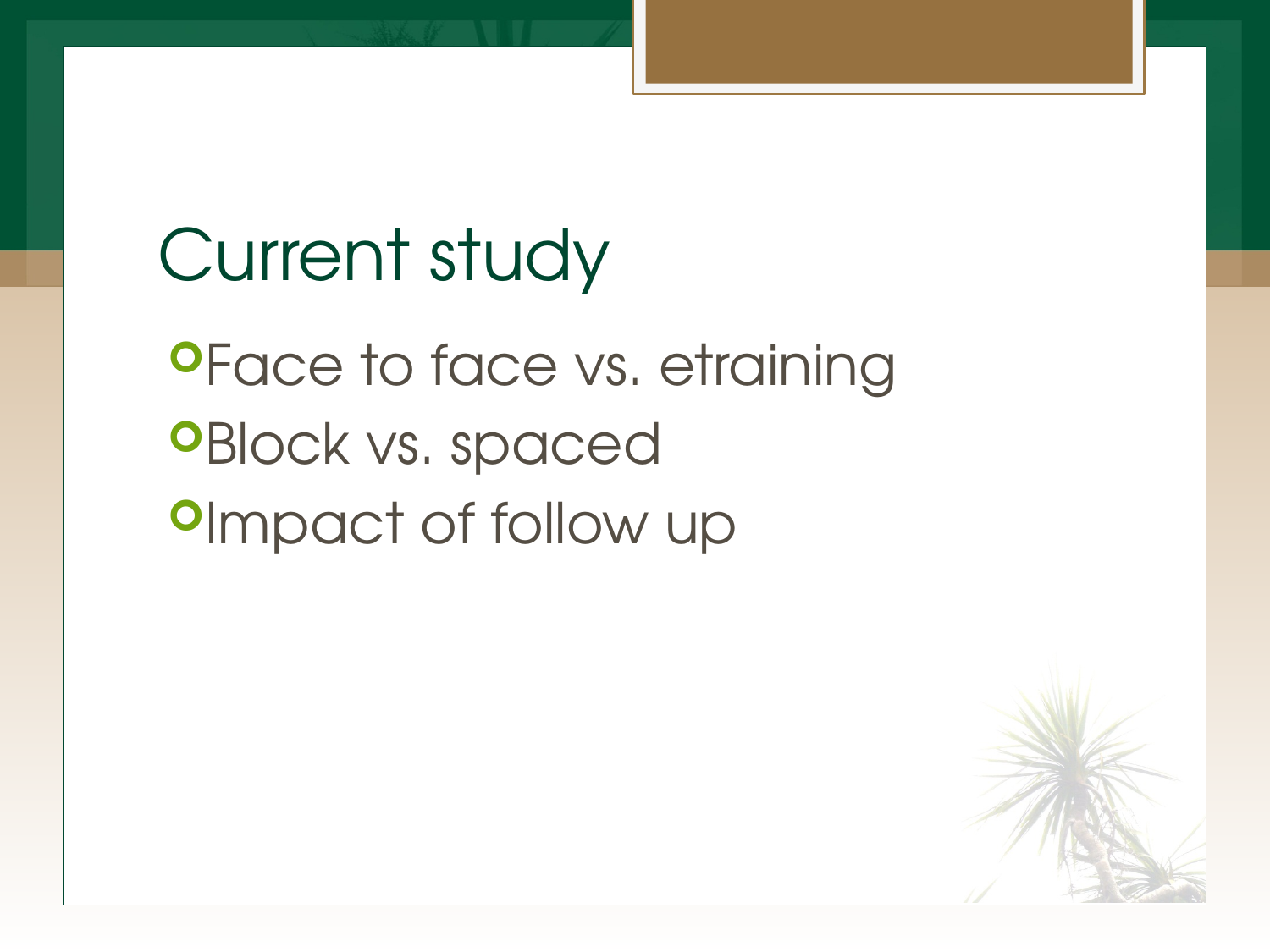

# Current study
Face to face vs. etraining
Block vs. spaced
Impact of follow up